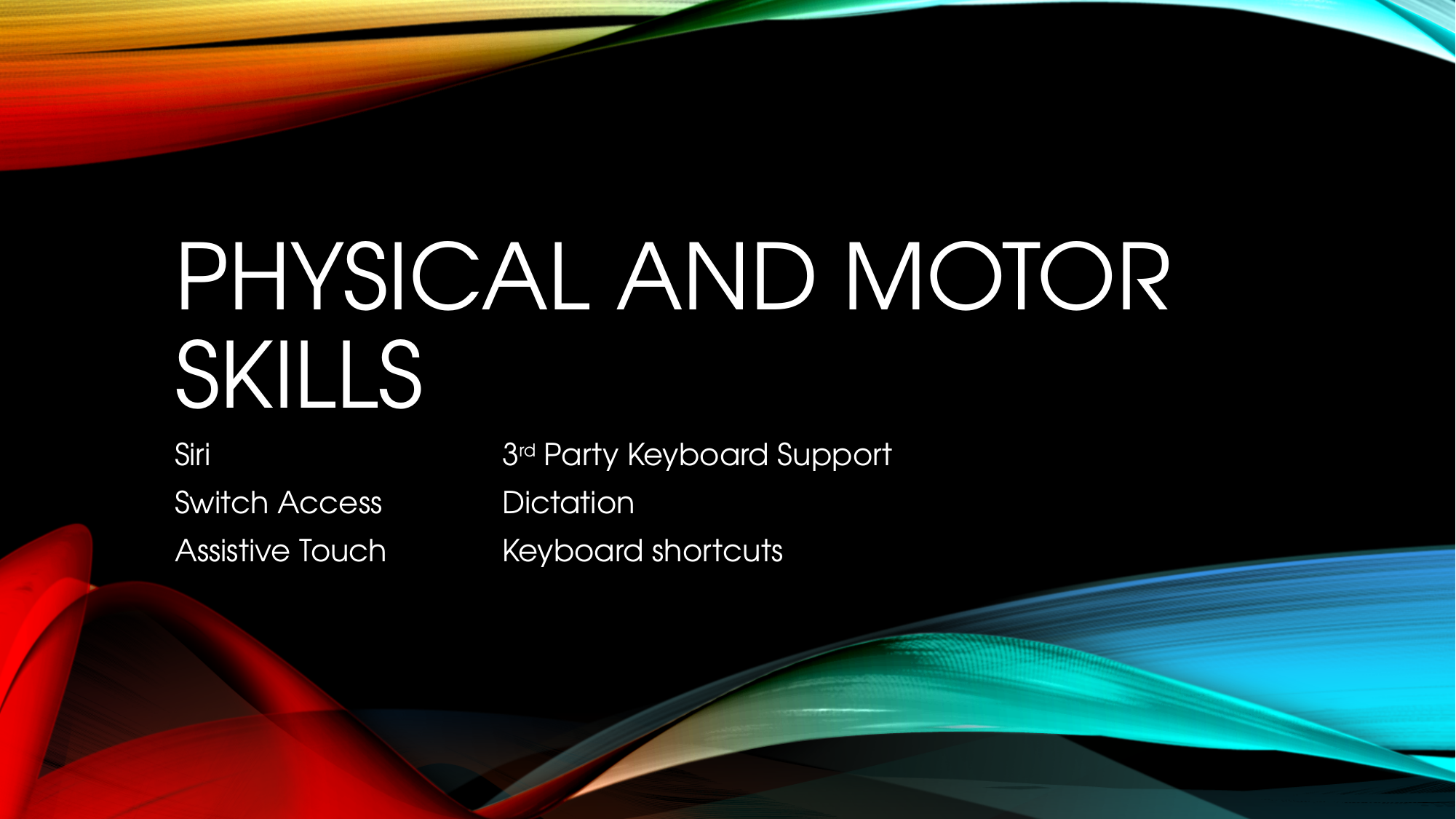

# Physical and Motor Skills
Siri 			3rd Party Keyboard Support
Switch Access 		Dictation
Assistive Touch 	Keyboard shortcuts